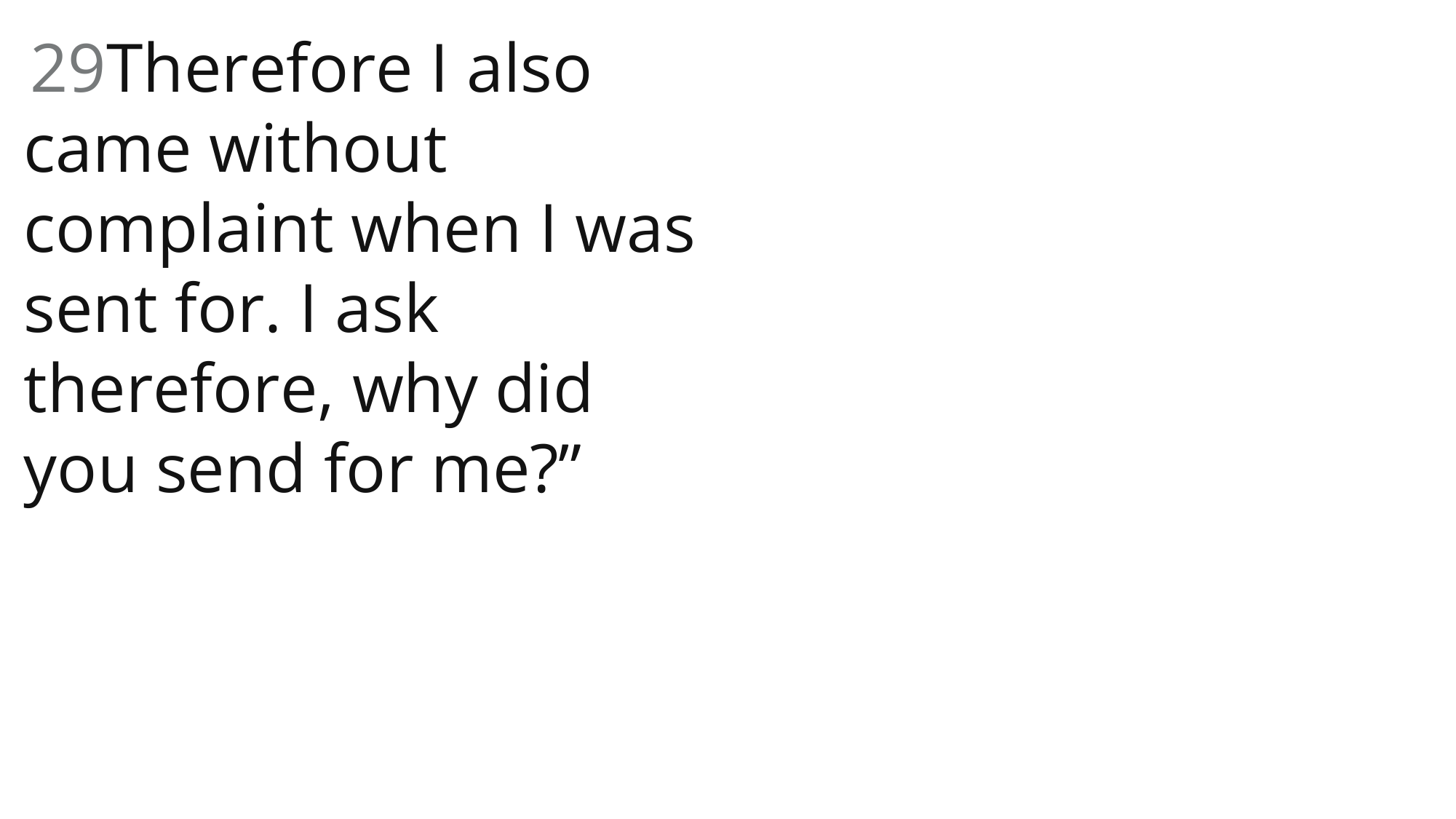

29Therefore I also came without complaint when I was sent for. I ask therefore, why did you send for me?”